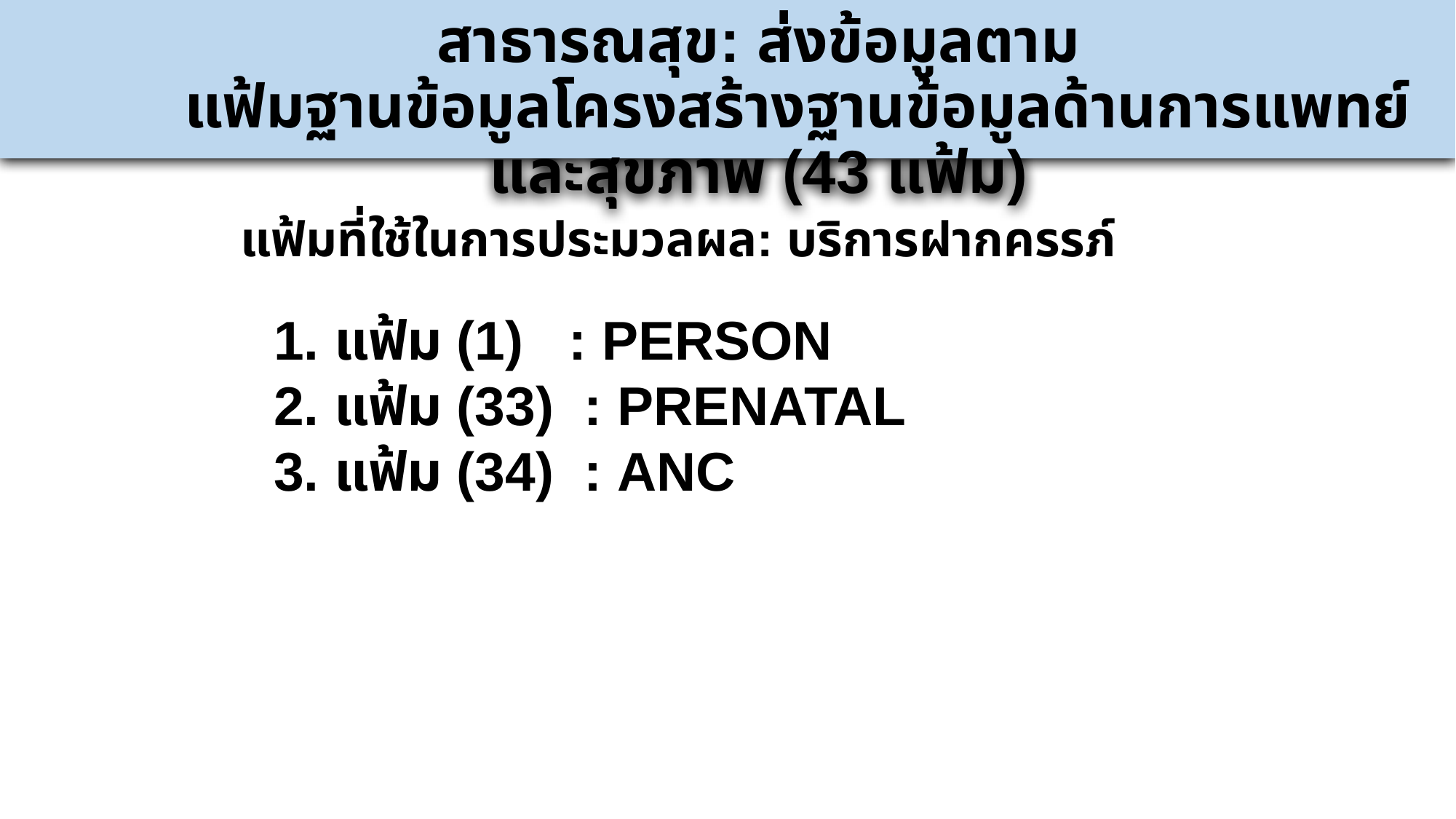

# 1.หน่วยบริการสังกัดสำนักงานปลัดกระทรวงสาธารณสุข: ส่งข้อมูลตาม แฟ้มฐานข้อมูลโครงสร้างฐานข้อมูลด้านการแพทย์และสุขภาพ (43 แฟ้ม)
แฟ้มที่ใช้ในการประมวลผล: บริการฝากครรภ์
1. แฟ้ม (1)   : PERSON
2. แฟ้ม (33)  : PRENATAL
3. แฟ้ม (34)  : ANC